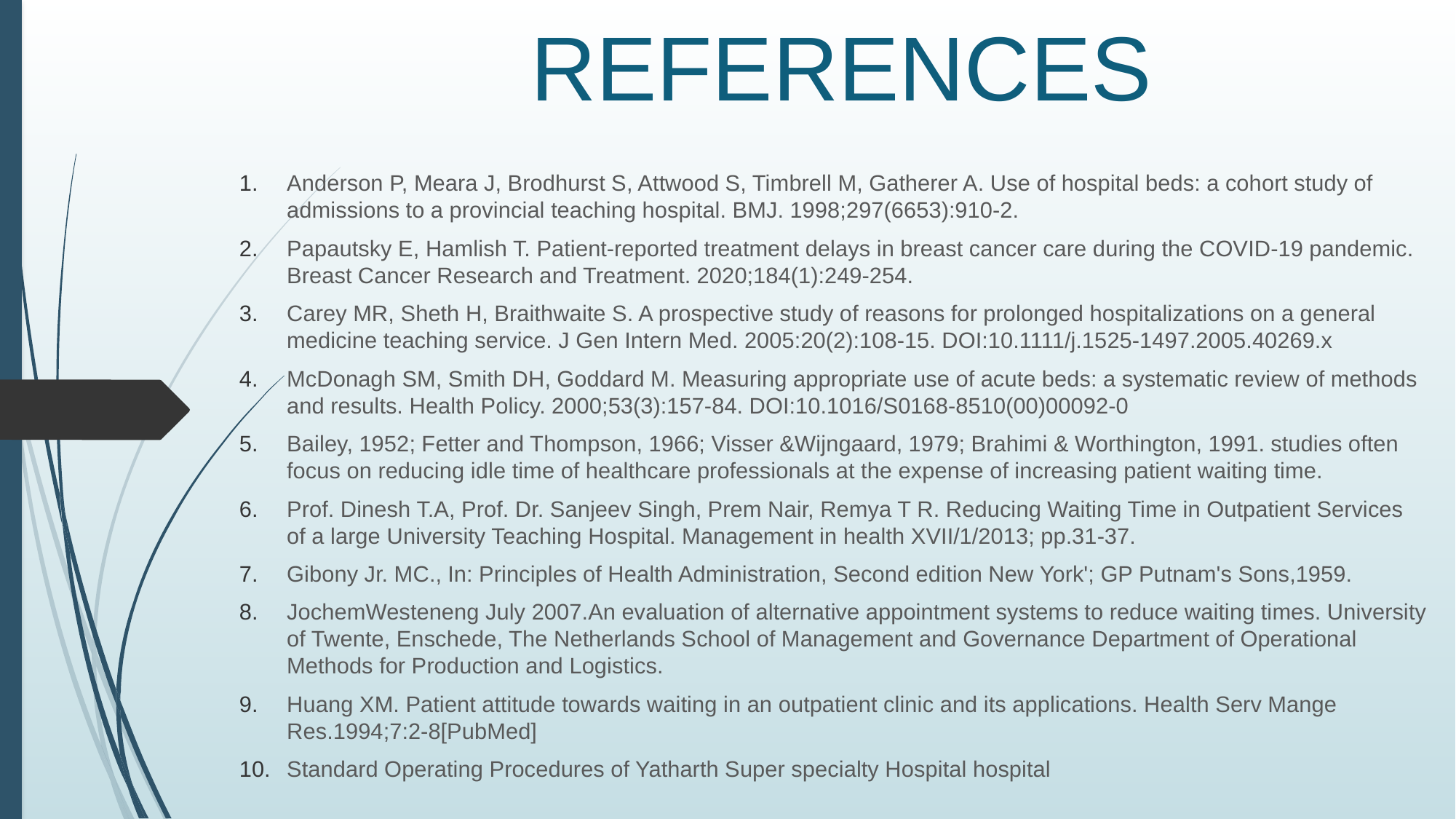

# REFERENCES
Anderson P, Meara J, Brodhurst S, Attwood S, Timbrell M, Gatherer A. Use of hospital beds: a cohort study of admissions to a provincial teaching hospital. BMJ. 1998;297(6653):910-2.
Papautsky E, Hamlish T. Patient-reported treatment delays in breast cancer care during the COVID-19 pandemic. Breast Cancer Research and Treatment. 2020;184(1):249-254.
Carey MR, Sheth H, Braithwaite S. A prospective study of reasons for prolonged hospitalizations on a general medicine teaching service. J Gen Intern Med. 2005:20(2):108-15. DOI:10.1111/j.1525-1497.2005.40269.x
McDonagh SM, Smith DH, Goddard M. Measuring appropriate use of acute beds: a systematic review of methods and results. Health Policy. 2000;53(3):157-84. DOI:10.1016/S0168-8510(00)00092-0
Bailey, 1952; Fetter and Thompson, 1966; Visser &Wijngaard, 1979; Brahimi & Worthington, 1991. studies often focus on reducing idle time of healthcare professionals at the expense of increasing patient waiting time.
Prof. Dinesh T.A, Prof. Dr. Sanjeev Singh, Prem Nair, Remya T R. Reducing Waiting Time in Outpatient Services of a large University Teaching Hospital. Management in health XVII/1/2013; pp.31-37.
Gibony Jr. MC., In: Principles of Health Administration, Second edition New York'; GP Putnam's Sons,1959.
JochemWesteneng July 2007.An evaluation of alternative appointment systems to reduce waiting times. University of Twente, Enschede, The Netherlands School of Management and Governance Department of Operational Methods for Production and Logistics.
Huang XM. Patient attitude towards waiting in an outpatient clinic and its applications. Health Serv Mange Res.1994;7:2-8[PubMed]
Standard Operating Procedures of Yatharth Super specialty Hospital hospital